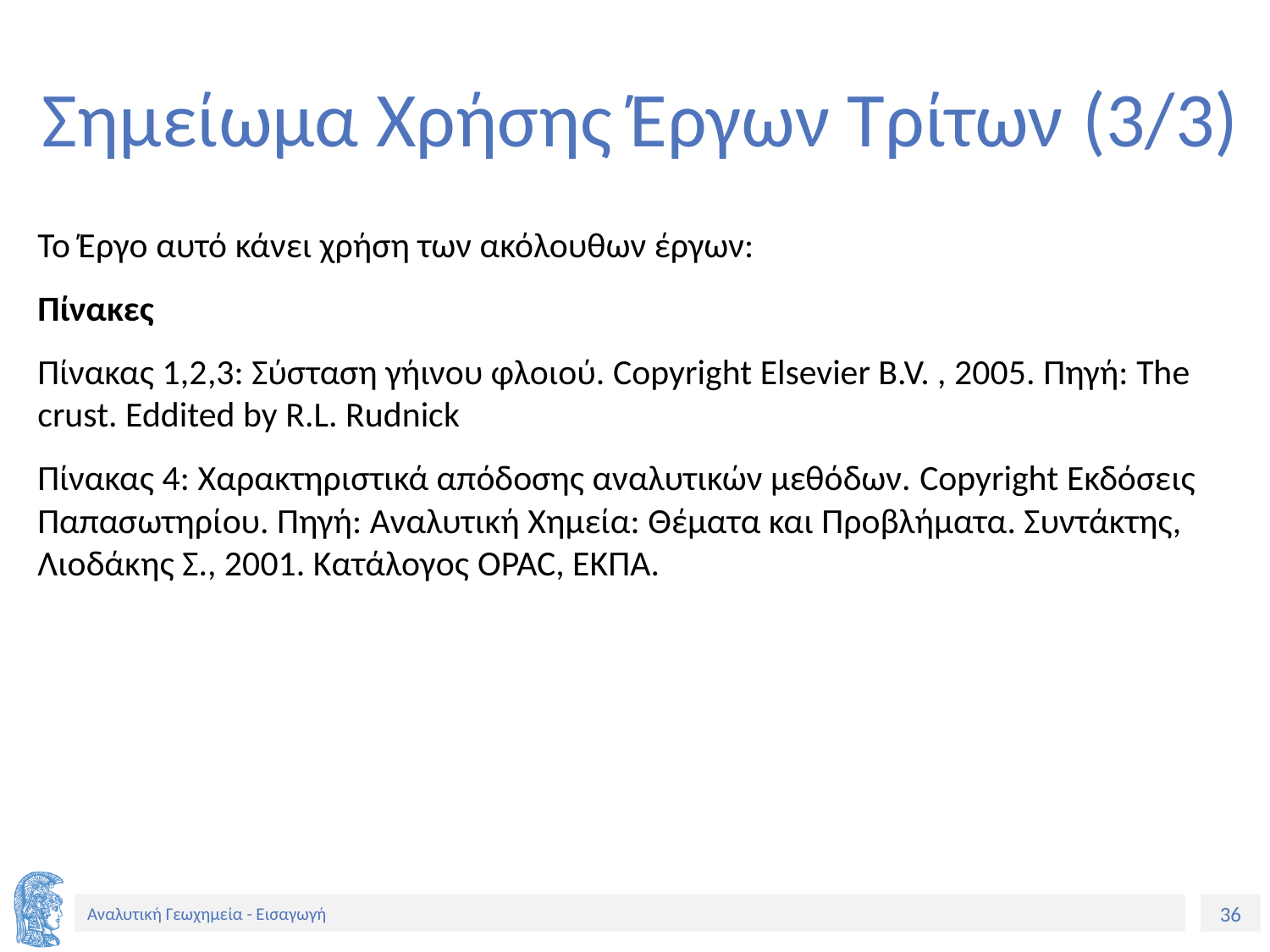

# Σημείωμα Χρήσης Έργων Τρίτων (3/3)
Το Έργο αυτό κάνει χρήση των ακόλουθων έργων:
Πίνακες
Πίνακας 1,2,3: Σύσταση γήινου φλοιού. Copyright Elsevier B.V. , 2005. Πηγή: The crust. Eddited by R.L. Rudnick
Πίνακας 4: Χαρακτηριστικά απόδοσης αναλυτικών μεθόδων. Copyright Εκδόσεις Παπασωτηρίου. Πηγή: Αναλυτική Χημεία: Θέματα και Προβλήματα. Συντάκτης, Λιοδάκης Σ., 2001. Κατάλογος OPAC, ΕΚΠΑ.